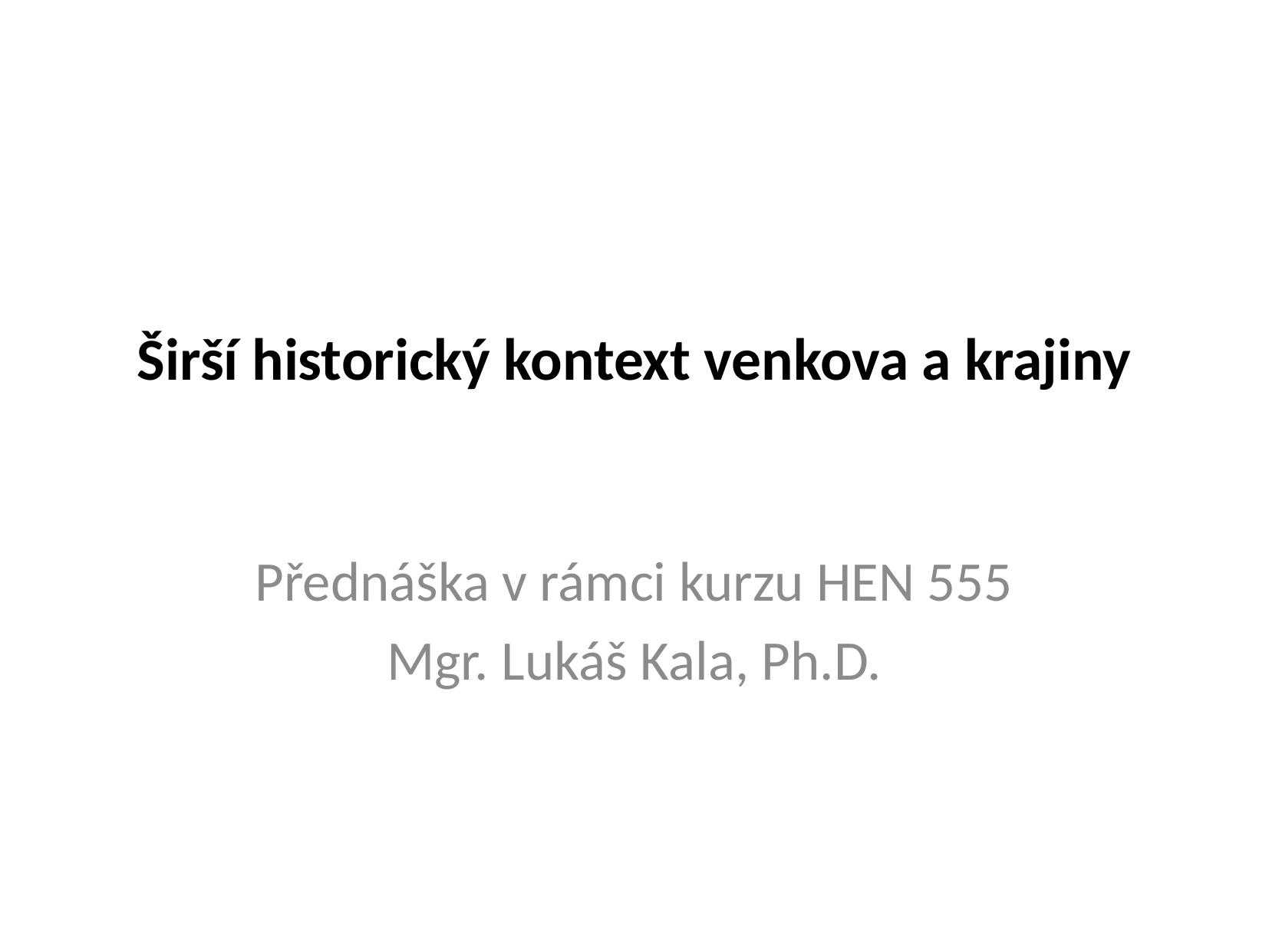

# Širší historický kontext venkova a krajiny
Přednáška v rámci kurzu HEN 555
Mgr. Lukáš Kala, Ph.D.